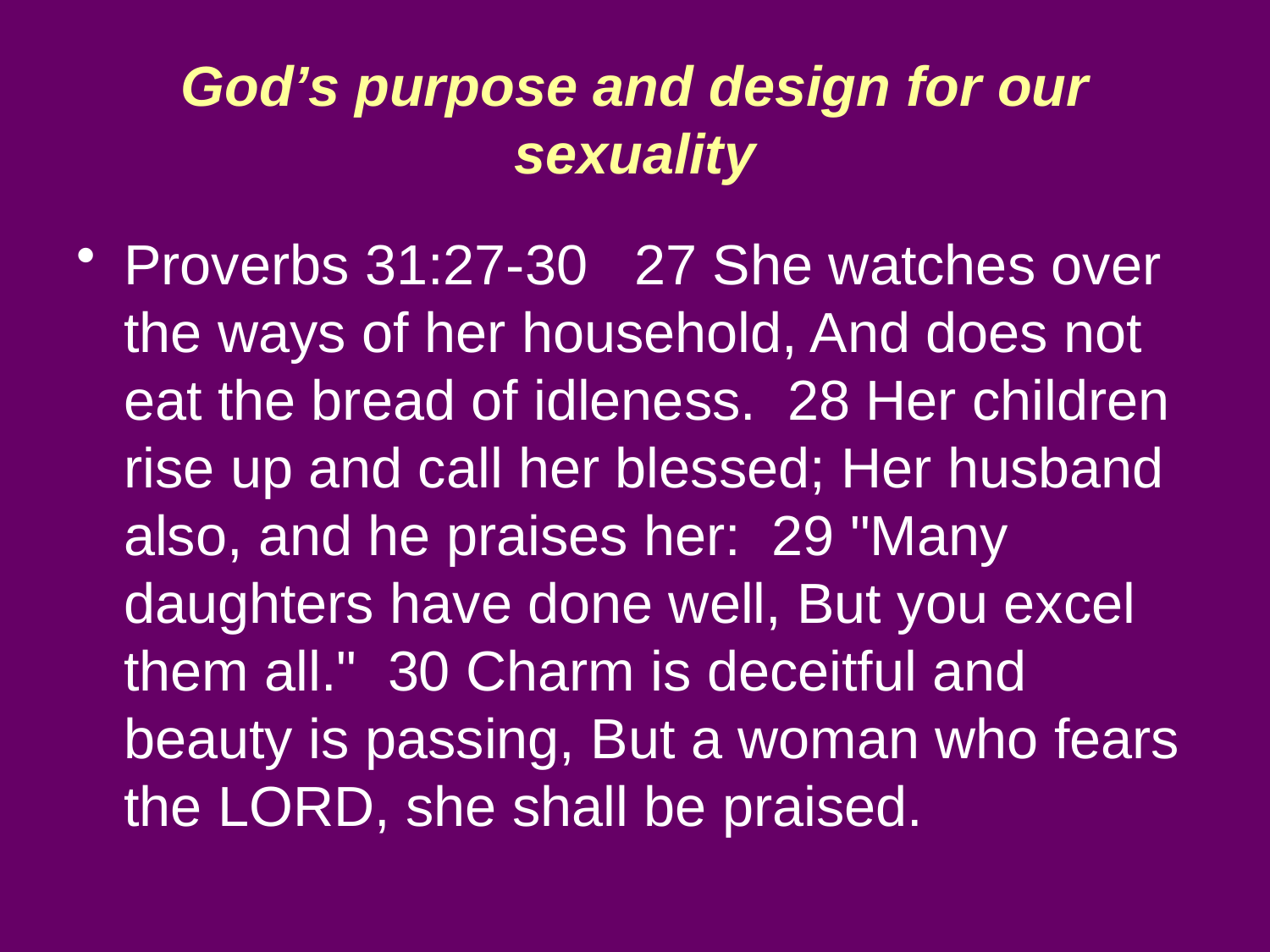

# God’s purpose and design for our sexuality
Proverbs 31:27-30   27 She watches over the ways of her household, And does not eat the bread of idleness.  28 Her children rise up and call her blessed; Her husband also, and he praises her:  29 "Many daughters have done well, But you excel them all."  30 Charm is deceitful and beauty is passing, But a woman who fears the LORD, she shall be praised.